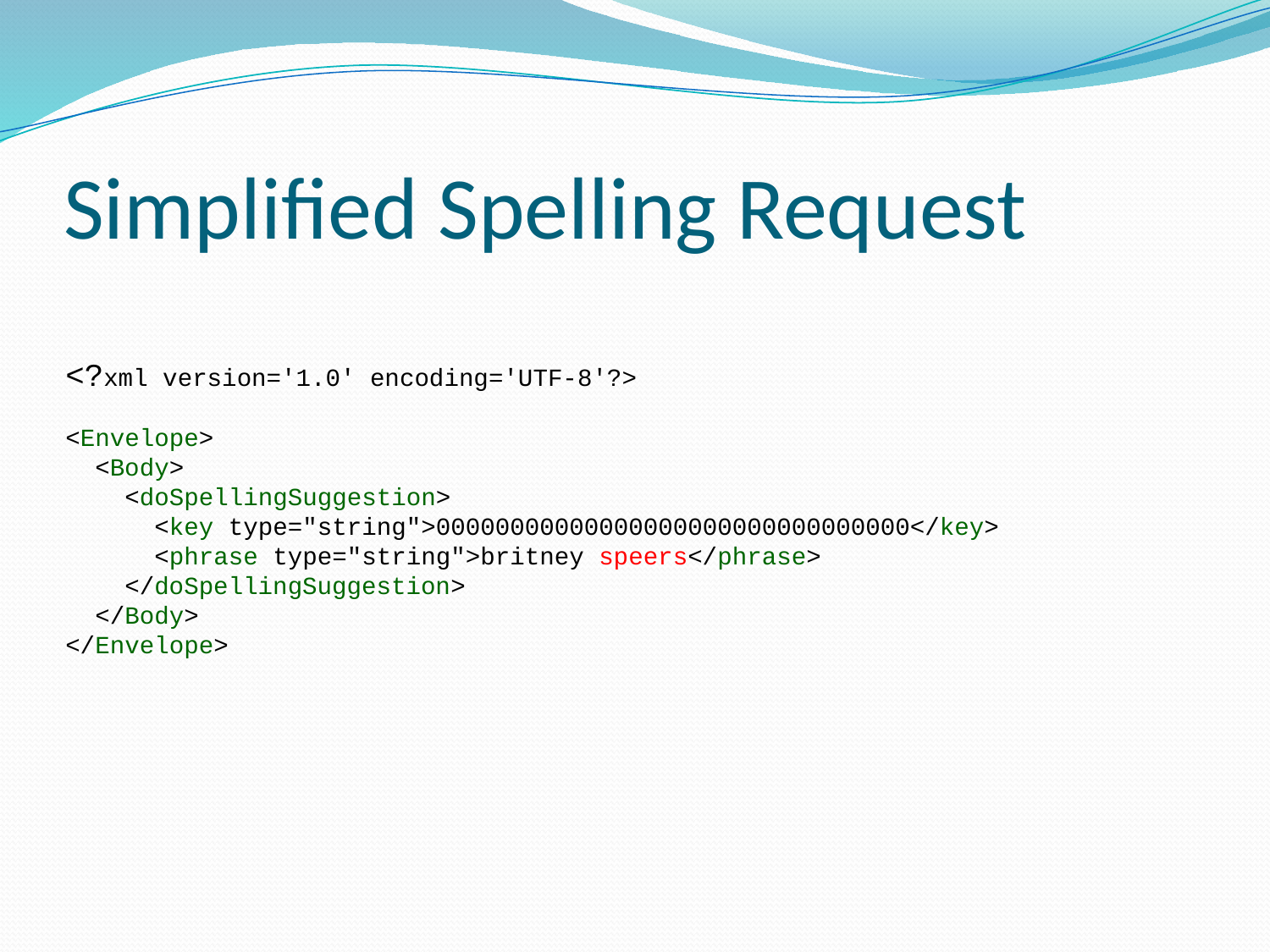

# Simplified Spelling Request
<?xml version='1.0' encoding='UTF-8'?>

<Envelope>
  <Body>
    <doSpellingSuggestion>
      <key type="string">00000000000000000000000000000000</key>
      <phrase type="string">britney speers</phrase>
    </doSpellingSuggestion>
  </Body>
</Envelope>